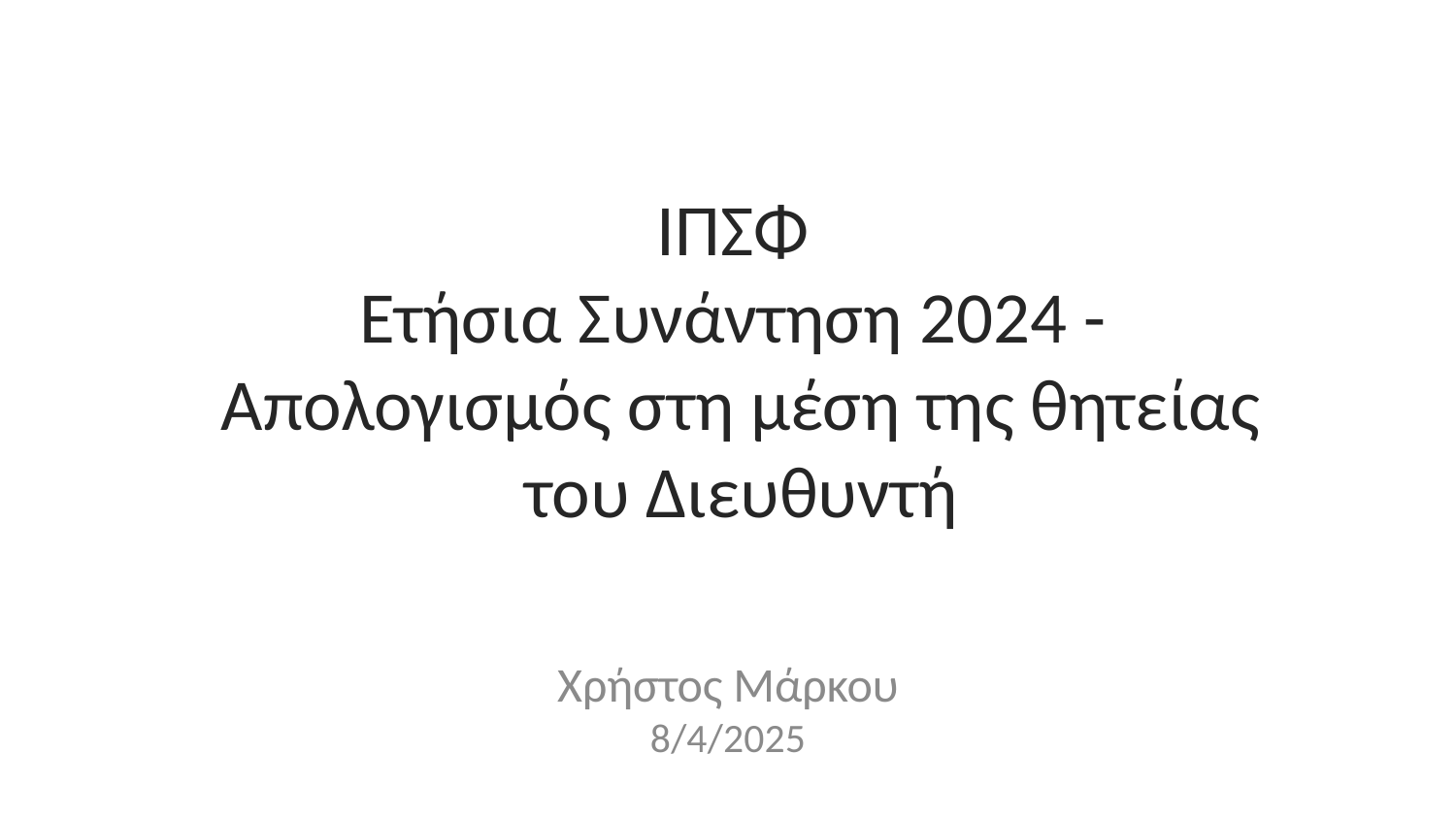

# ΙΠΣΦ Ετήσια Συνάντηση 2024 - Απολογισμός στη μέση της θητείας του Διευθυντή
Χρήστος Μάρκου
8/4/2025